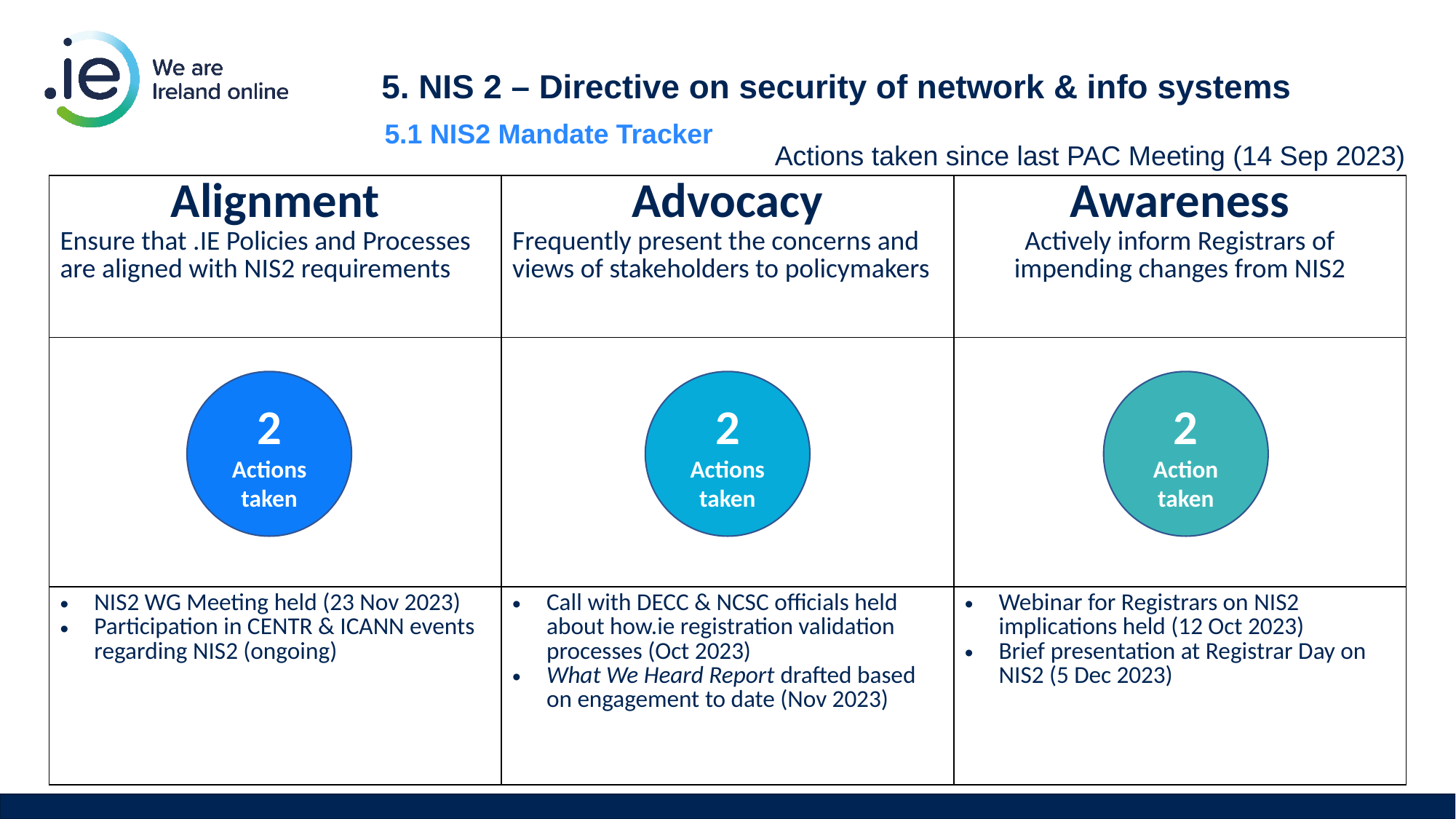

5. NIS 2 – Directive on security of network & info systems
5.1 NIS2 Mandate Tracker
Actions taken since last PAC Meeting (14 Sep 2023)
| Alignment Ensure that .IE Policies and Processes are aligned with NIS2 requirements | Advocacy Frequently present the concerns and views of stakeholders to policymakers | Awareness Actively inform Registrars of impending changes from NIS2 |
| --- | --- | --- |
|  |  |  |
| NIS2 WG Meeting held (23 Nov 2023) Participation in CENTR & ICANN events regarding NIS2 (ongoing) | Call with DECC & NCSC officials held about how.ie registration validation processes (Oct 2023) What We Heard Report drafted based on engagement to date (Nov 2023) | Webinar for Registrars on NIS2 implications held (12 Oct 2023) Brief presentation at Registrar Day on NIS2 (5 Dec 2023) |
2
Action taken
2
Actions taken
2
Actions taken